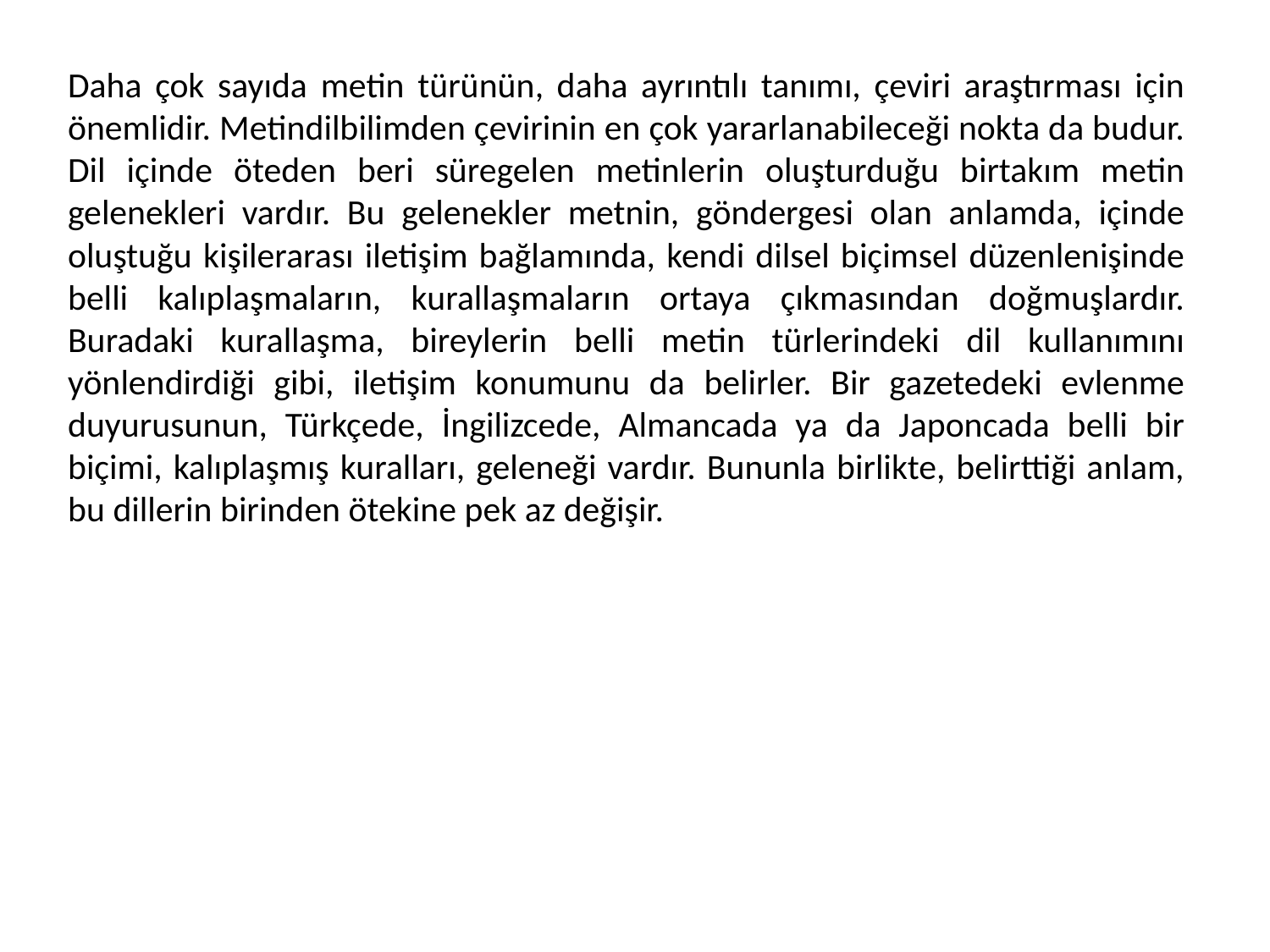

Daha çok sayıda metin türünün, daha ayrıntılı tanımı, çeviri araştırması için önemlidir. Metindilbilimden çevirinin en çok yararlanabileceği nokta da budur. Dil içinde öteden beri süregelen metinlerin oluşturduğu birtakım metin gelenekleri vardır. Bu gelenekler metnin, göndergesi olan anlamda, içinde oluştuğu kişilerarası iletişim bağlamında, kendi dilsel biçimsel düzenlenişinde belli kalıplaşmaların, kurallaşmaların ortaya çıkmasından doğmuşlardır. Buradaki kurallaşma, bireylerin belli metin türlerindeki dil kullanımını yönlendirdiği gibi, iletişim konumunu da belirler. Bir gazetedeki evlenme duyurusunun, Türkçede, İngilizcede, Almancada ya da Japoncada belli bir biçimi, kalıplaşmış kuralları, geleneği vardır. Bununla birlikte, belirttiği anlam, bu dillerin birinden ötekine pek az değişir.